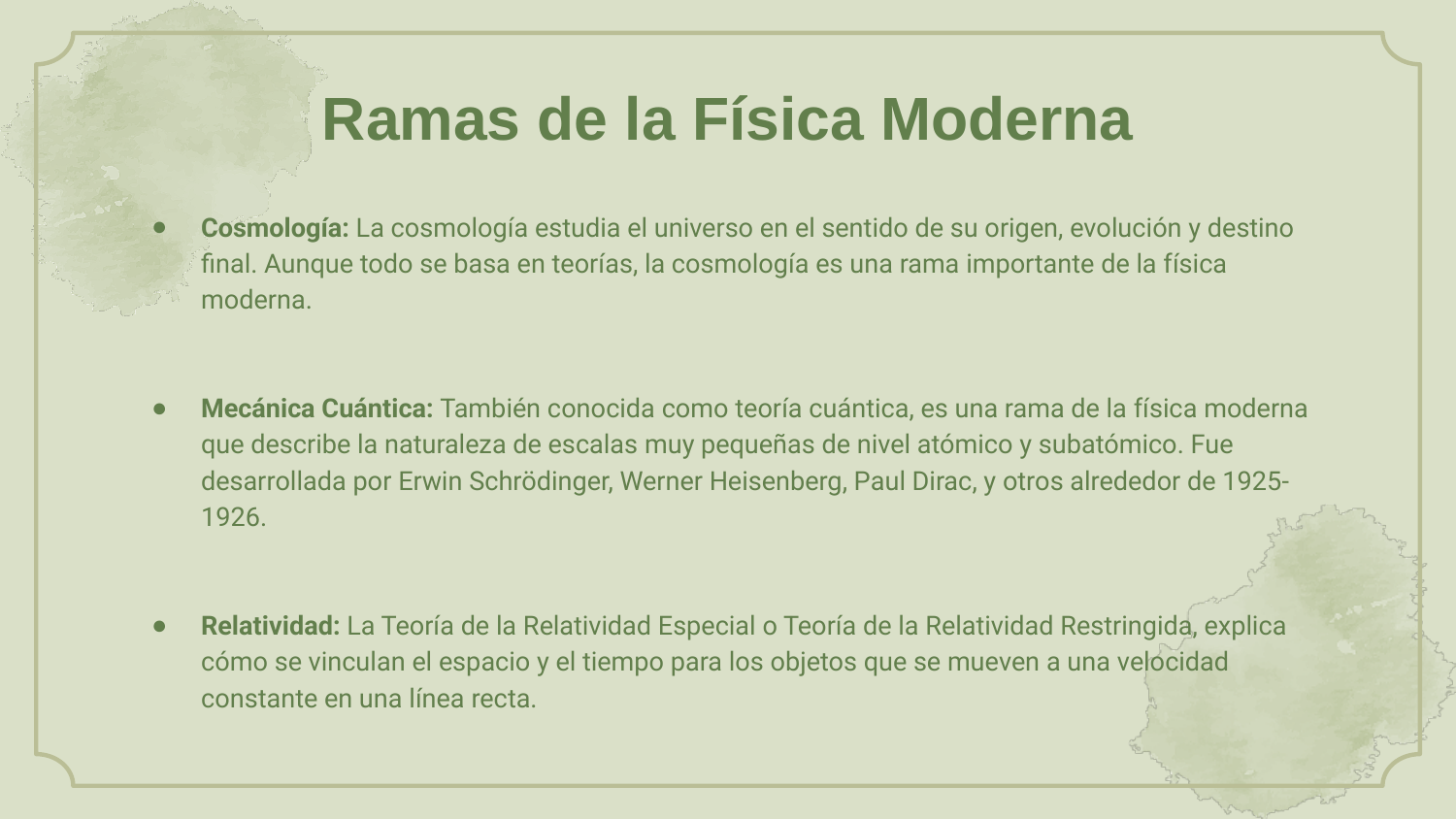

# Ramas de la Física Moderna
Cosmología: La cosmología estudia el universo en el sentido de su origen, evolución y destino final. Aunque todo se basa en teorías, la cosmología es una rama importante de la física moderna.

Mecánica Cuántica: También conocida como teoría cuántica, es una rama de la física moderna que describe la naturaleza de escalas muy pequeñas de nivel atómico y subatómico. Fue desarrollada por Erwin Schrödinger, Werner Heisenberg, Paul Dirac, y otros alrededor de 1925-1926.

Relatividad: La Teoría de la Relatividad Especial o Teoría de la Relatividad Restringida, explica cómo se vinculan el espacio y el tiempo para los objetos que se mueven a una velocidad constante en una línea recta.